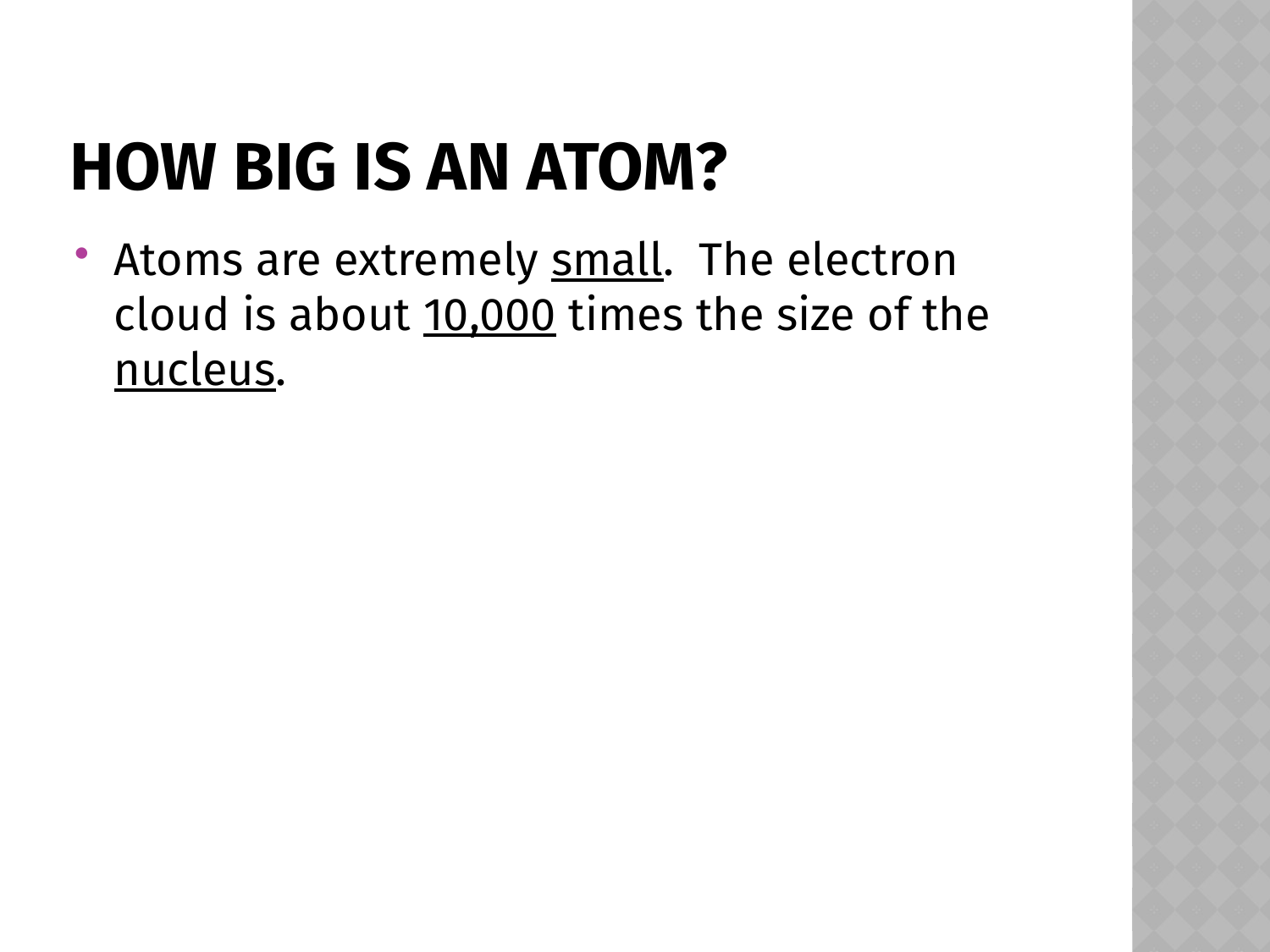

# How big is an atom?
Atoms are extremely small.  The electron cloud is about 10,000 times the size of the nucleus.